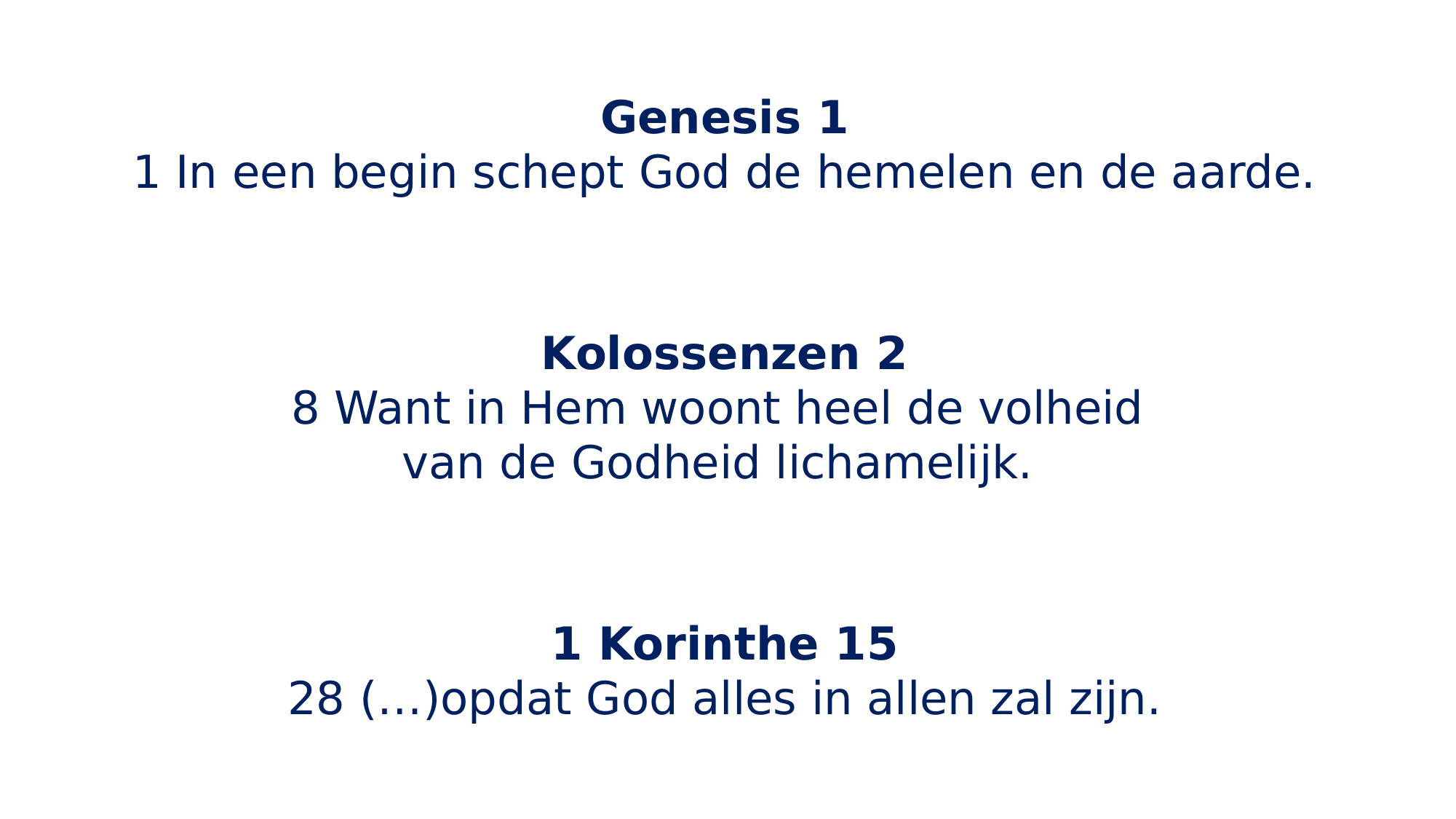

Genesis 1
1 In een begin schept God de hemelen en de aarde.
Kolossenzen 2
8 Want in Hem woont heel de volheid
van de Godheid lichamelijk.
1 Korinthe 15
28 (…)opdat God alles in allen zal zijn.